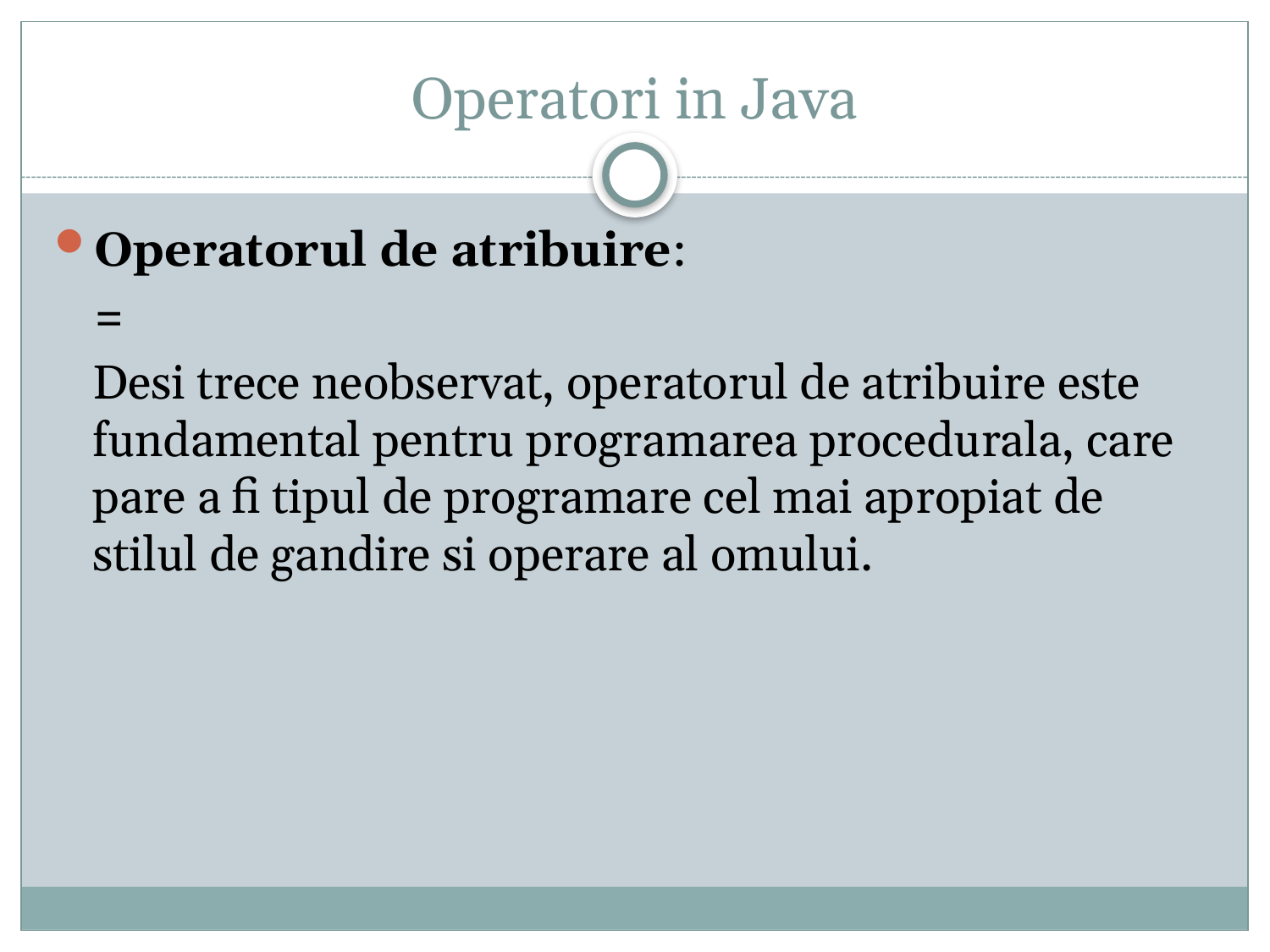

# Operatori in Java
Operatorul de atribuire:
	=
	Desi trece neobservat, operatorul de atribuire este fundamental pentru programarea procedurala, care pare a fi tipul de programare cel mai apropiat de stilul de gandire si operare al omului.